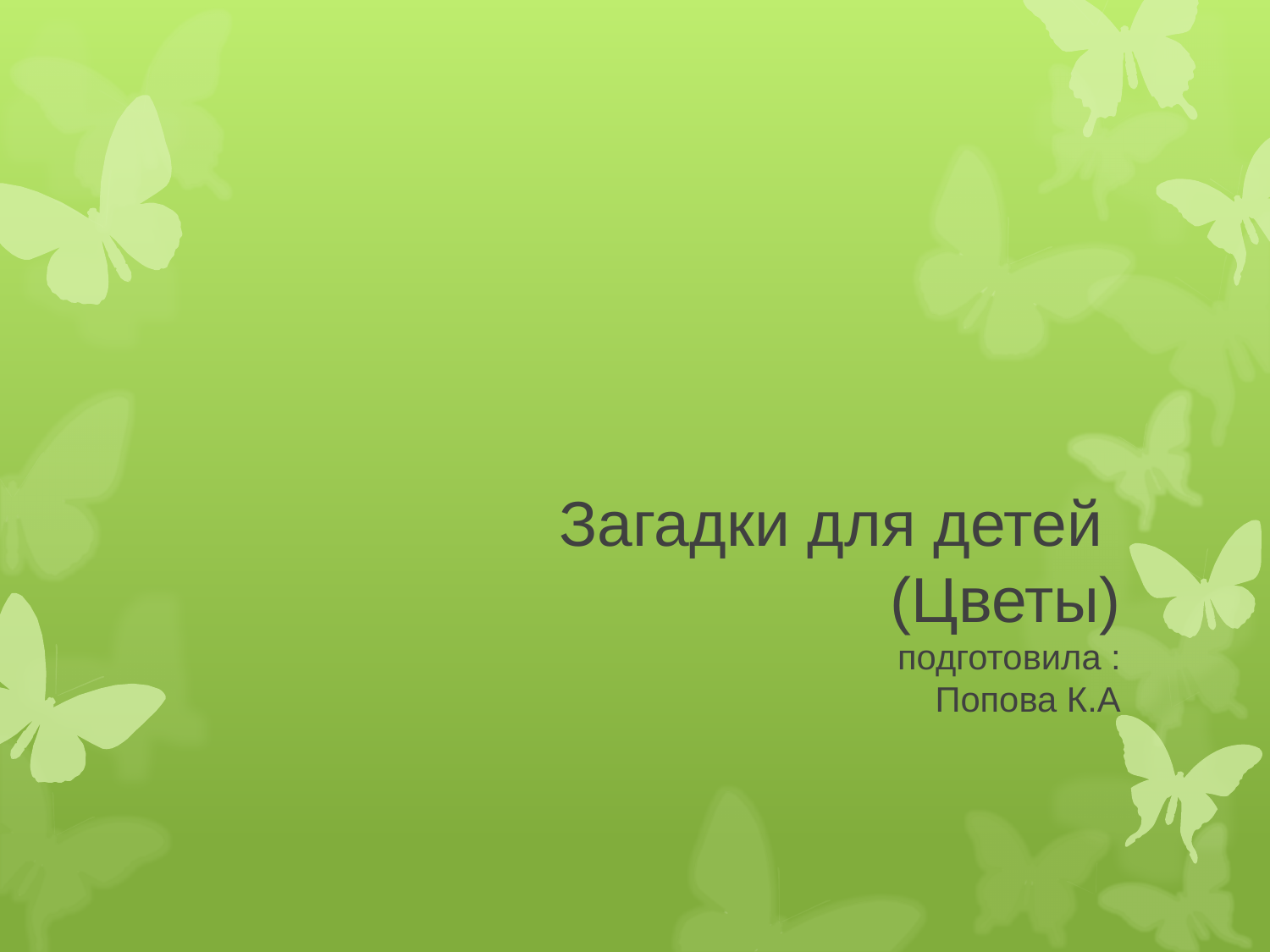

# Загадки для детей (Цветы) подготовила : Попова К.А